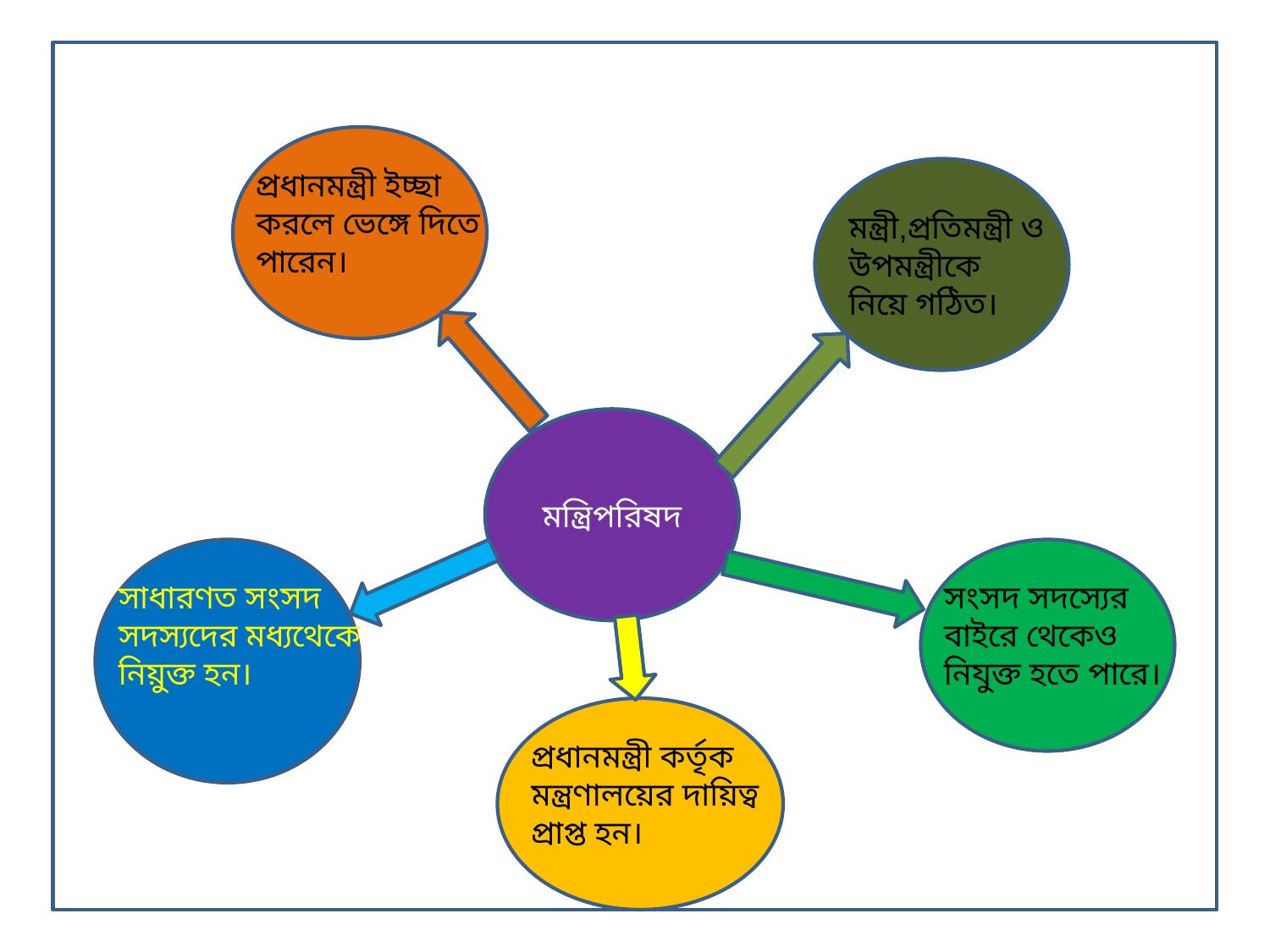

প্রধানমন্ত্রী ইচ্ছা করলে ভেঙ্গে দিতে পারেন।

মন্ত্রী,প্রতিমন্ত্রী ও উপমন্ত্রীকে নিয়ে গঠিত।

মন্ত্রিপরিষদ

সাধারণত সংসদ সদস্যদের মধ্যথেকে নিয়ুক্ত হন।
সংসদ সদস্যের বাইরে থেকেও নিযুক্ত হতে পারে।

প্রধানমন্ত্রী কর্তৃক
মন্ত্রণালয়ের দায়িত্ব প্রাপ্ত হন।